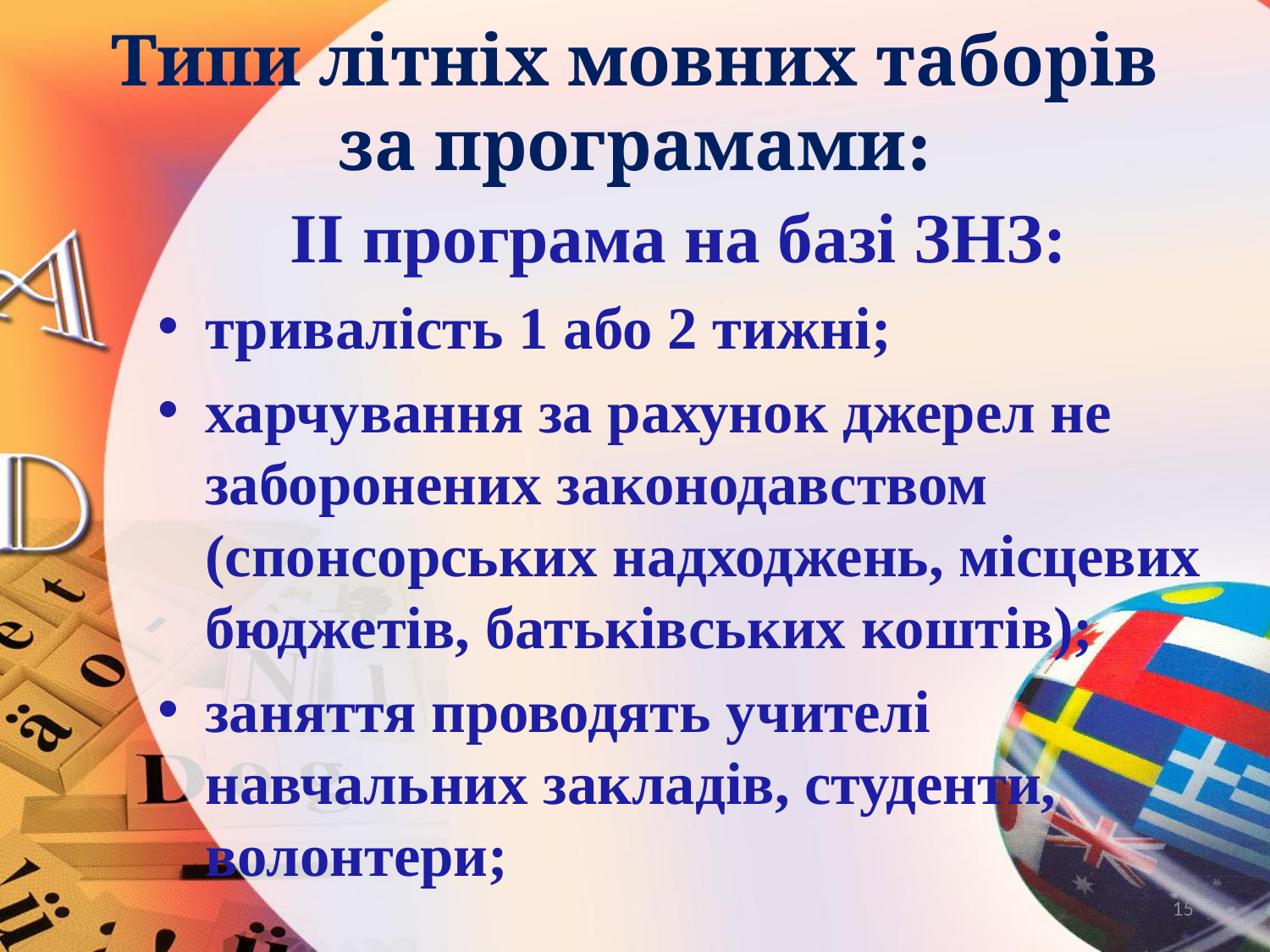

# Типи літніх мовних таборів за програмами:
ІІ програма на базі ЗНЗ:
тривалість 1 або 2 тижні;
харчування за рахунок джерел не заборонених законодавством (спонсорських надходжень, місцевих бюджетів, батьківських коштів);
заняття проводять учителі навчальних закладів, студенти, волонтери;
15